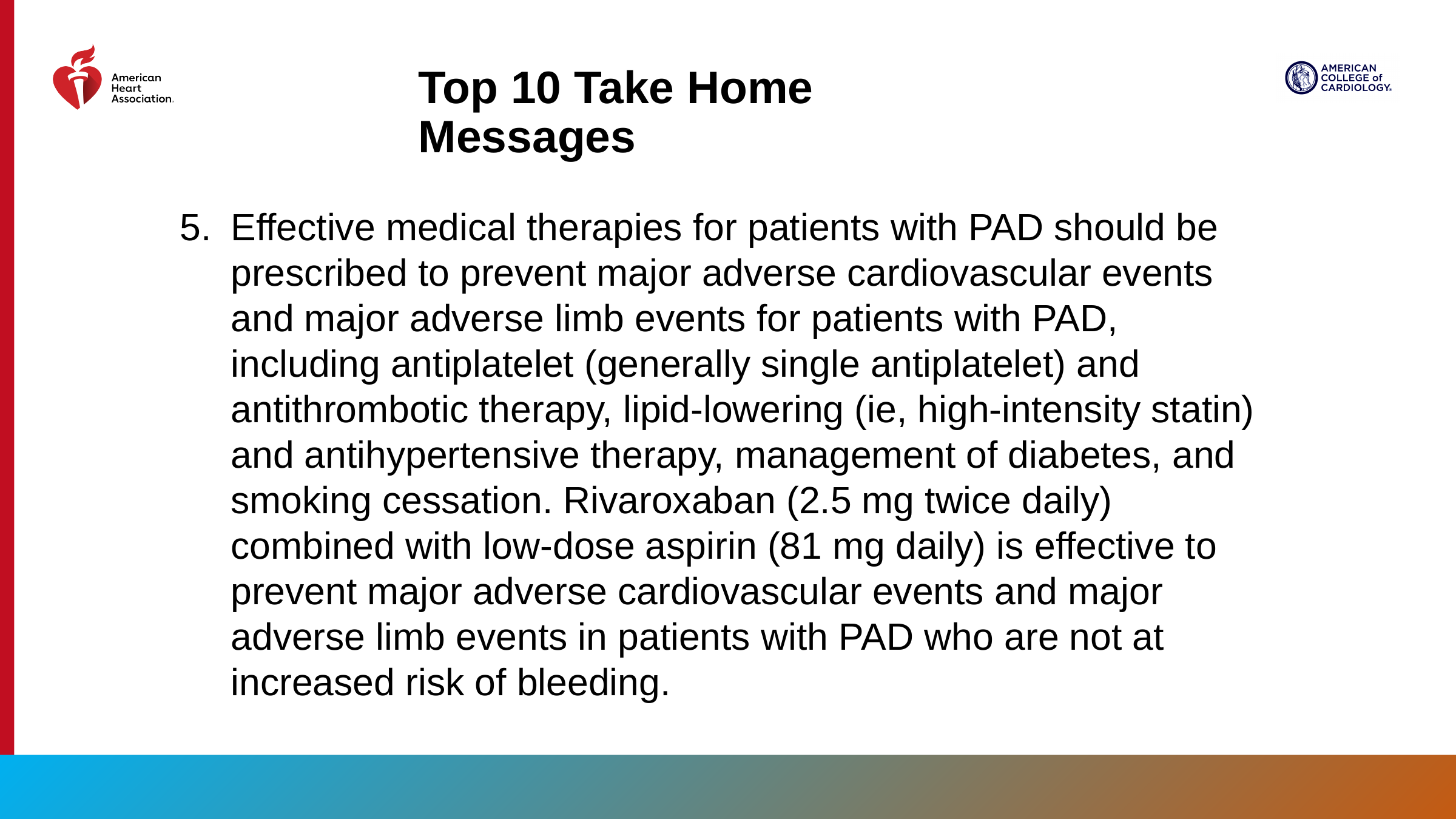

Top 10 Take Home Messages
Effective medical therapies for patients with PAD should be prescribed to prevent major adverse cardiovascular events and major adverse limb events for patients with PAD, including antiplatelet (generally single antiplatelet) and antithrombotic therapy, lipid-lowering (ie, high-intensity statin) and antihypertensive therapy, management of diabetes, and smoking cessation. Rivaroxaban (2.5 mg twice daily) combined with low-dose aspirin (81 mg daily) is effective to prevent major adverse cardiovascular events and major adverse limb events in patients with PAD who are not at increased risk of bleeding.
9